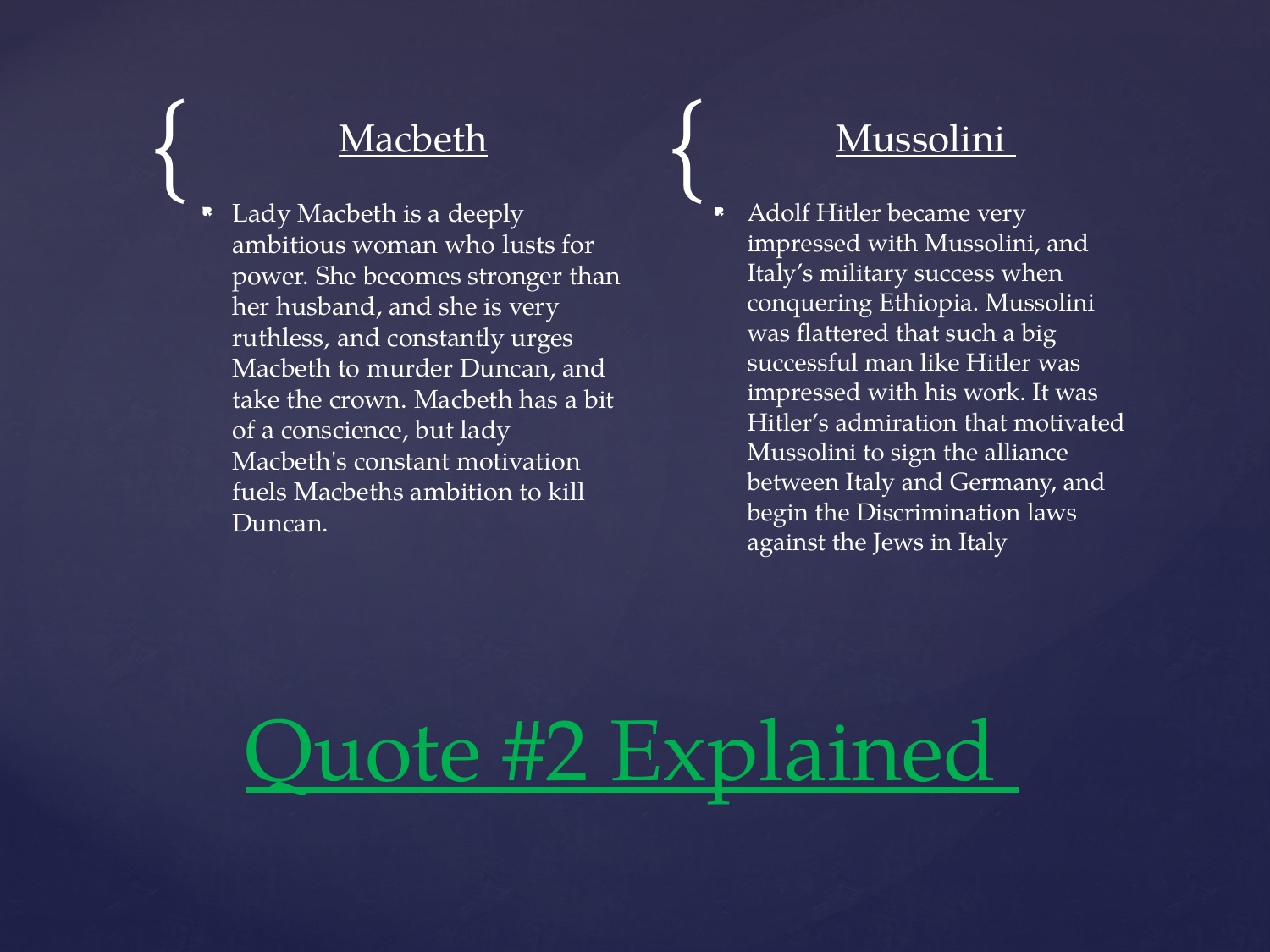

Macbeth
Mussolini
Lady Macbeth is a deeply ambitious woman who lusts for power. She becomes stronger than her husband, and she is very ruthless, and constantly urges Macbeth to murder Duncan, and take the crown. Macbeth has a bit of a conscience, but lady Macbeth's constant motivation fuels Macbeths ambition to kill Duncan.
Adolf Hitler became very impressed with Mussolini, and Italy’s military success when conquering Ethiopia. Mussolini was flattered that such a big successful man like Hitler was impressed with his work. It was Hitler’s admiration that motivated Mussolini to sign the alliance between Italy and Germany, and begin the Discrimination laws against the Jews in Italy
# Quote #2 Explained